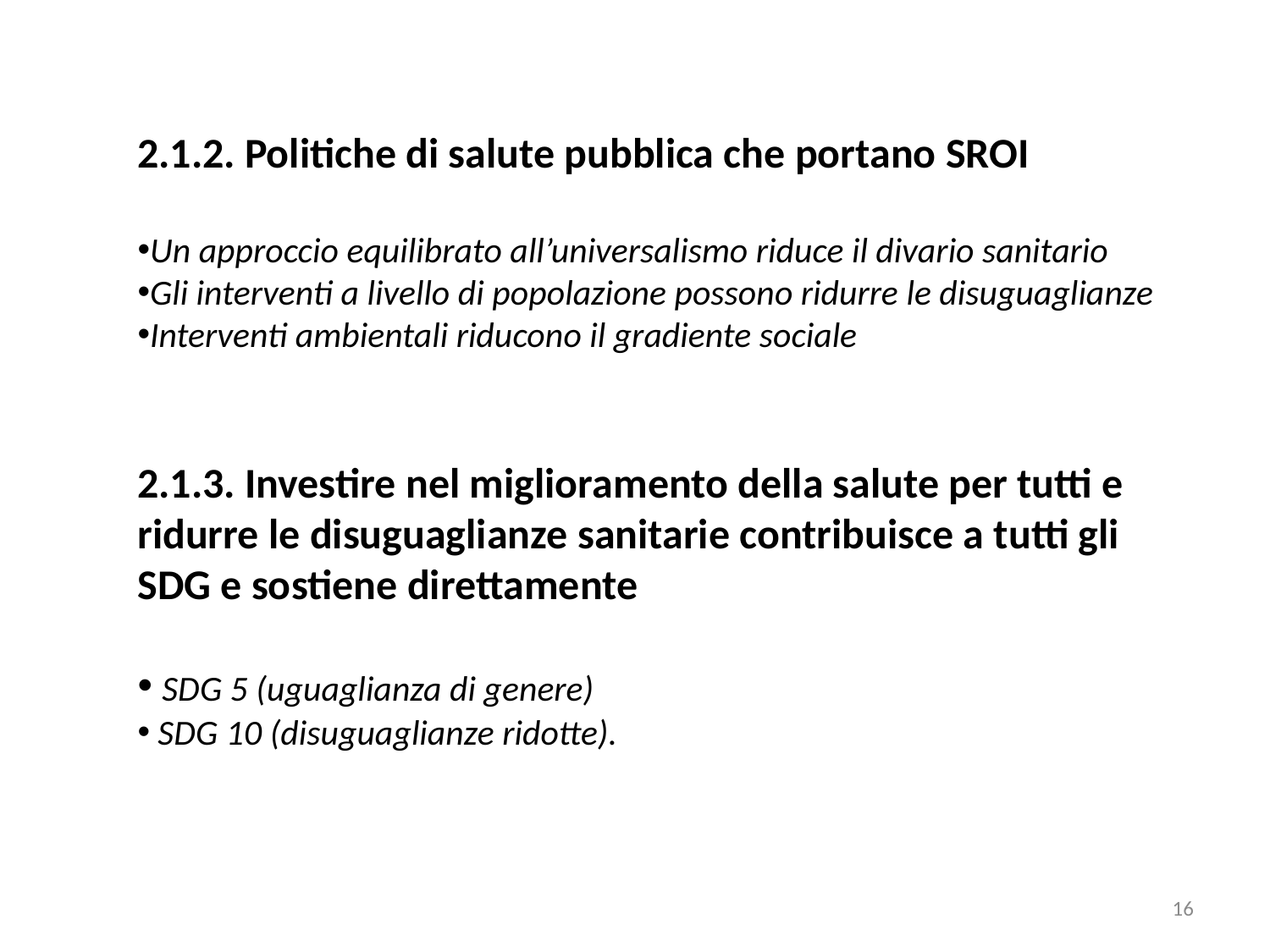

2.1.2. Politiche di salute pubblica che portano SROI

Un approccio equilibrato all’universalismo riduce il divario sanitario
Gli interventi a livello di popolazione possono ridurre le disuguaglianze
Interventi ambientali riducono il gradiente sociale

2.1.3. Investire nel miglioramento della salute per tutti e ridurre le disuguaglianze sanitarie contribuisce a tutti gli SDG e sostiene direttamente

 SDG 5 (uguaglianza di genere)
 SDG 10 (disuguaglianze ridotte).

16